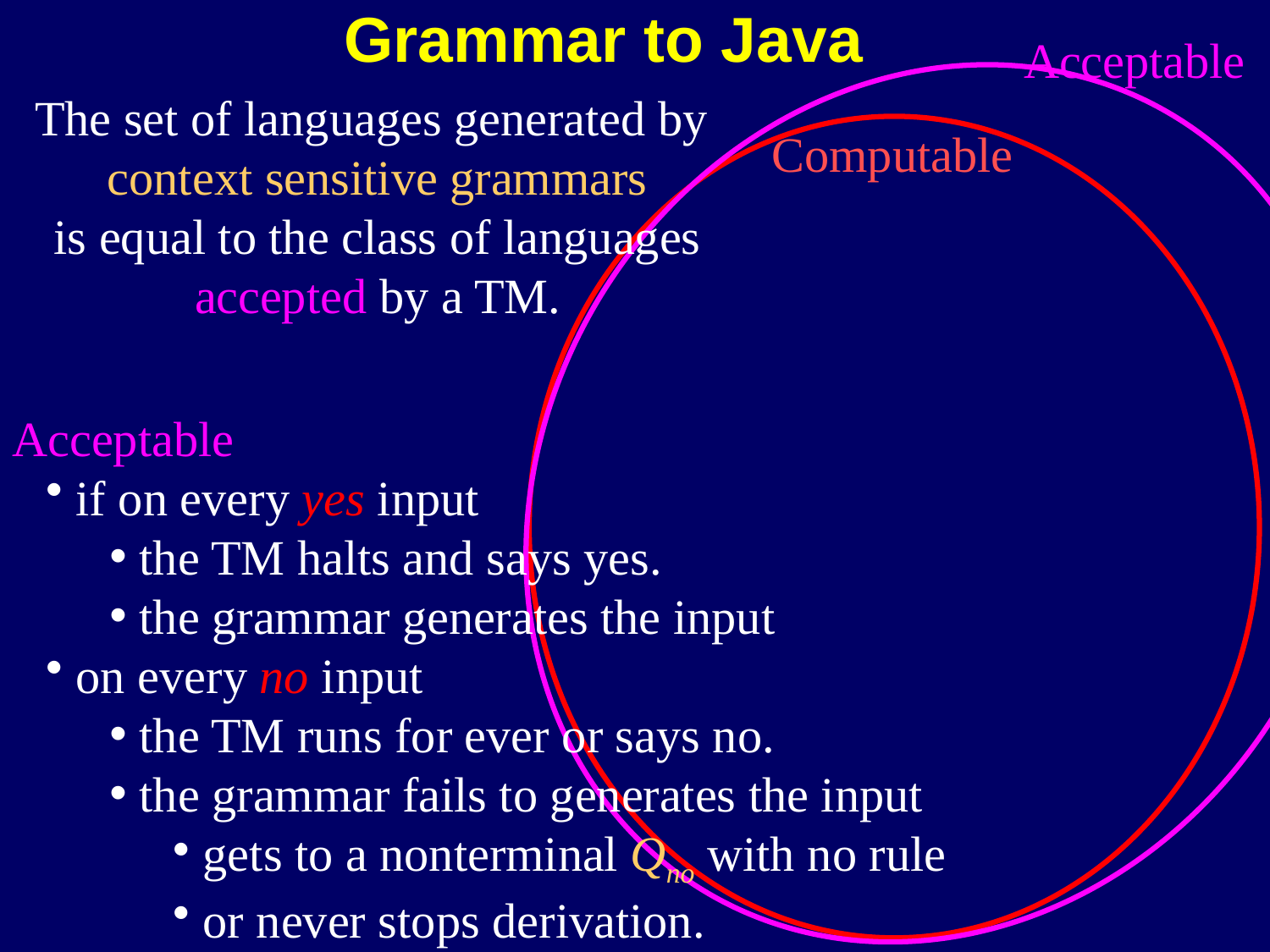

Grammar to Java
Acceptable

The set of languages generated by
context sensitive grammars
is equal to the class of languages
accepted by a TM.

Computable
Acceptable
if on every yes input
the TM halts and says yes.
the grammar generates the input
on every no input
the TM runs for ever or says no.
the grammar fails to generates the input
gets to a nonterminal Qno with no rule
or never stops derivation.